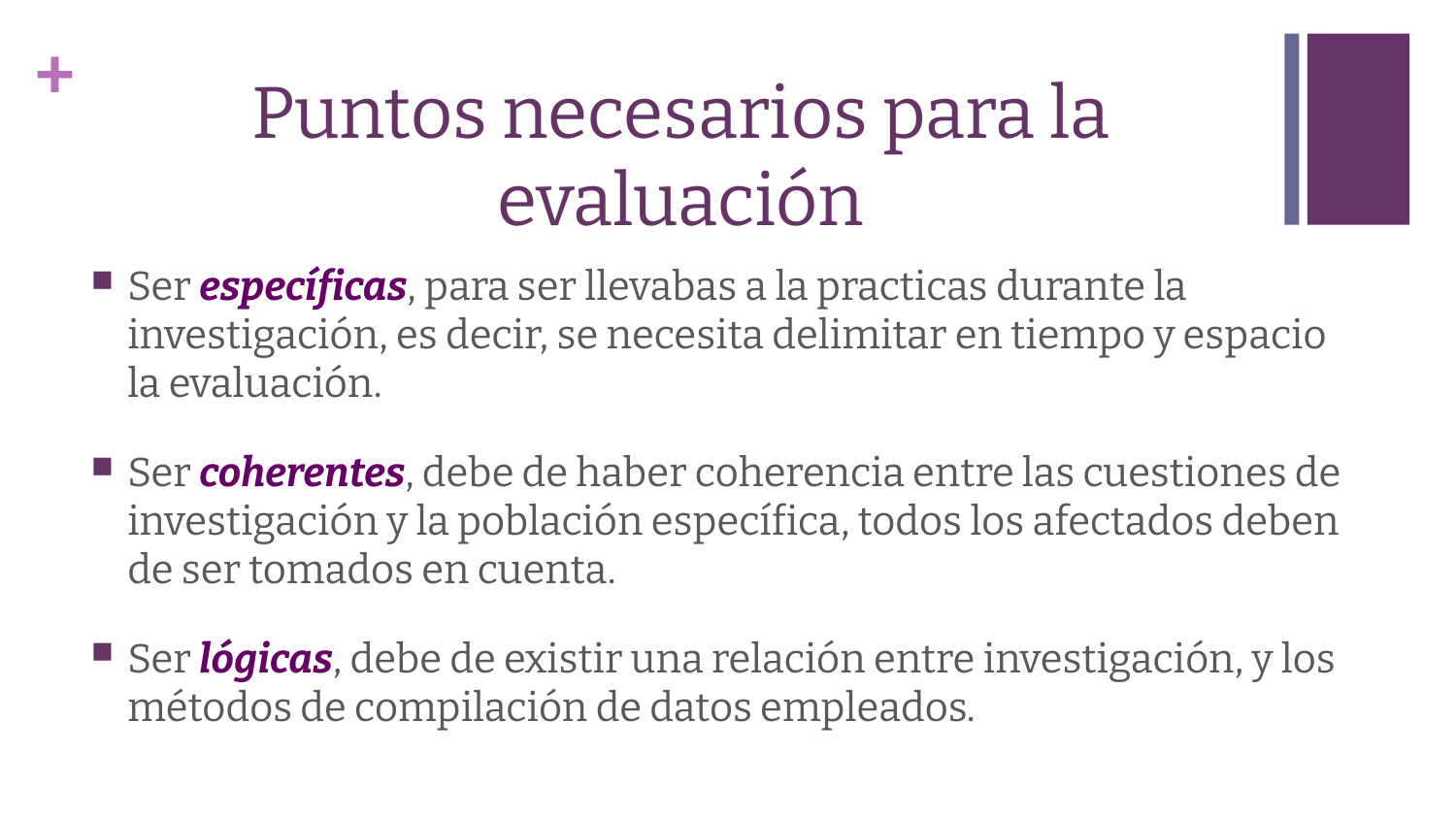

# Puntos necesarios para la evaluación
Ser específicas, para ser llevabas a la practicas durante la investigación, es decir, se necesita delimitar en tiempo y espacio la evaluación.
Ser coherentes, debe de haber coherencia entre las cuestiones de investigación y la población específica, todos los afectados deben de ser tomados en cuenta.
Ser lógicas, debe de existir una relación entre investigación, y los métodos de compilación de datos empleados.